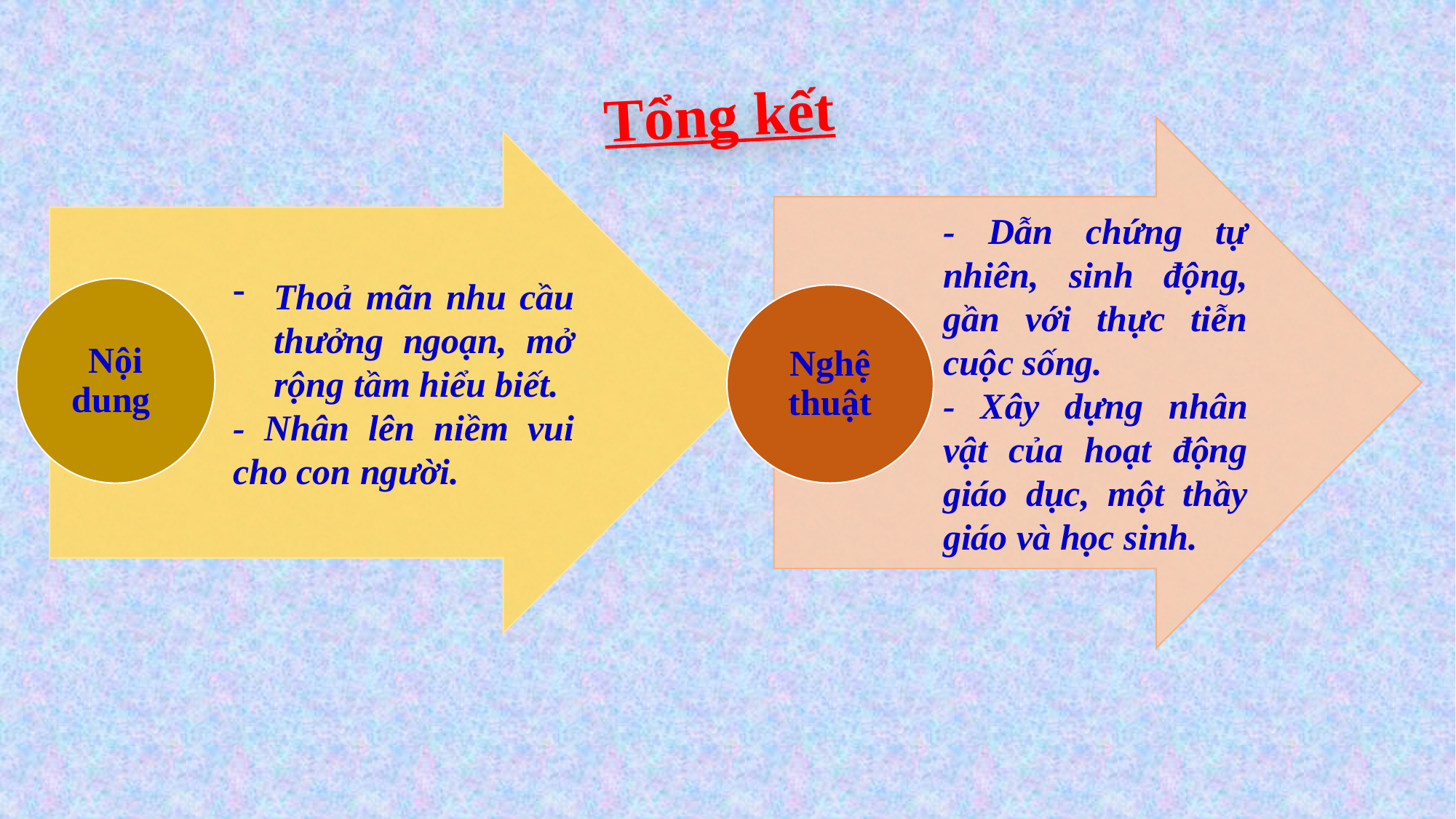

Tổng kết
- Dẫn chứng tự nhiên, sinh động, gần với thực tiễn cuộc sống.
- Xây dựng nhân vật của hoạt động giáo dục, một thầy giáo và học sinh.
Thoả mãn nhu cầu thưởng ngoạn, mở rộng tầm hiểu biết.
- Nhân lên niềm vui cho con người.
Nội dung
Nghệ thuật